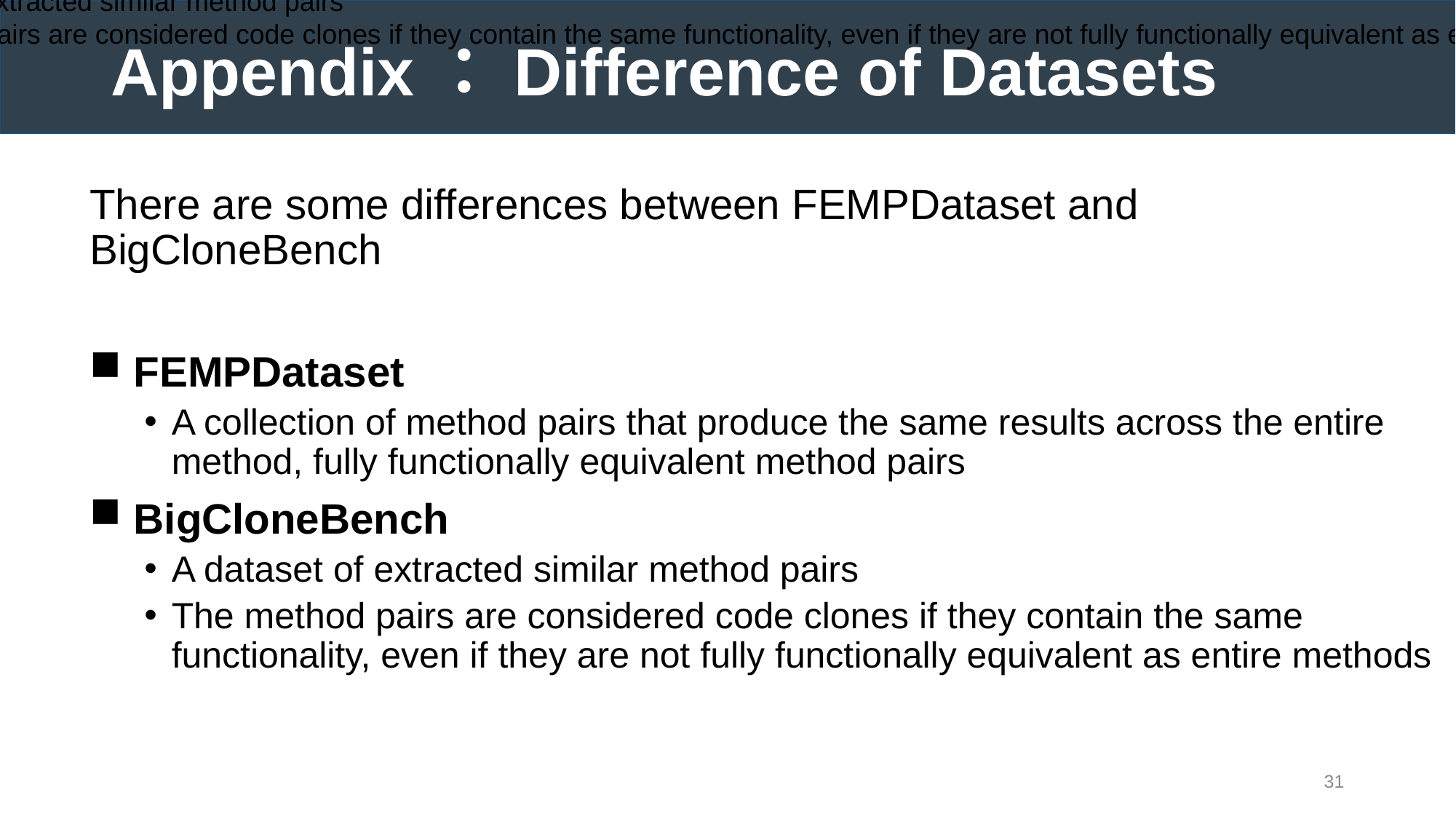

A dataset of extracted similar method pairs
The method pairs are considered code clones if they contain the same functionality, even if they are not fully functionally equivalent as entire methods
# Appendix：Difference of Datasets
There are some differences between FEMPDataset and BigCloneBench

 FEMPDataset
A collection of method pairs that produce the same results across the entire method, fully functionally equivalent method pairs
 BigCloneBench
A dataset of extracted similar method pairs
The method pairs are considered code clones if they contain the same functionality, even if they are not fully functionally equivalent as entire methods
31